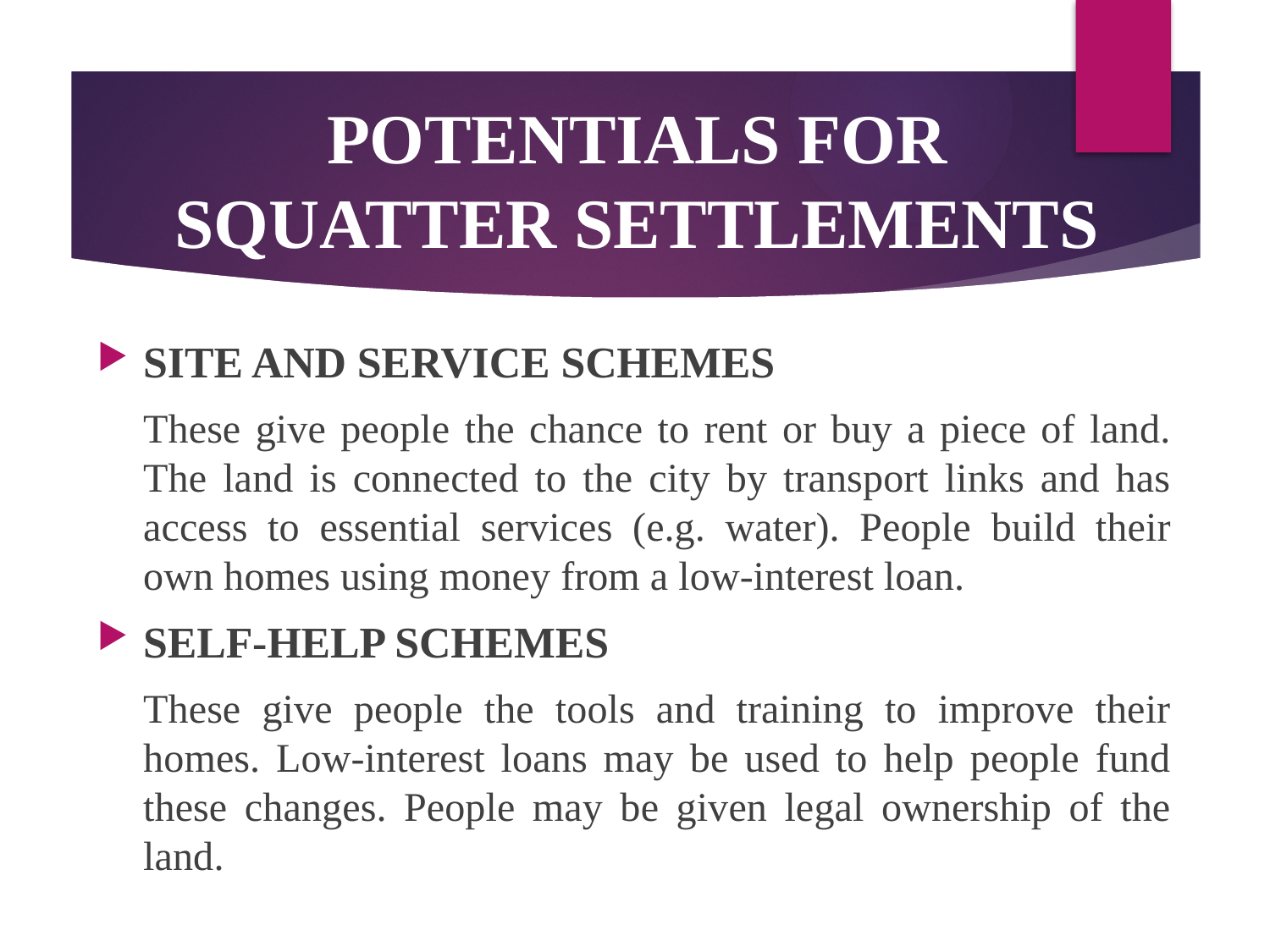

# POTENTIALS FOR SQUATTER SETTLEMENTS
SITE AND SERVICE SCHEMES
	These give people the chance to rent or buy a piece of land. The land is connected to the city by transport links and has access to essential services (e.g. water). People build their own homes using money from a low-interest loan.
SELF-HELP SCHEMES
	These give people the tools and training to improve their homes. Low-interest loans may be used to help people fund these changes. People may be given legal ownership of the land.